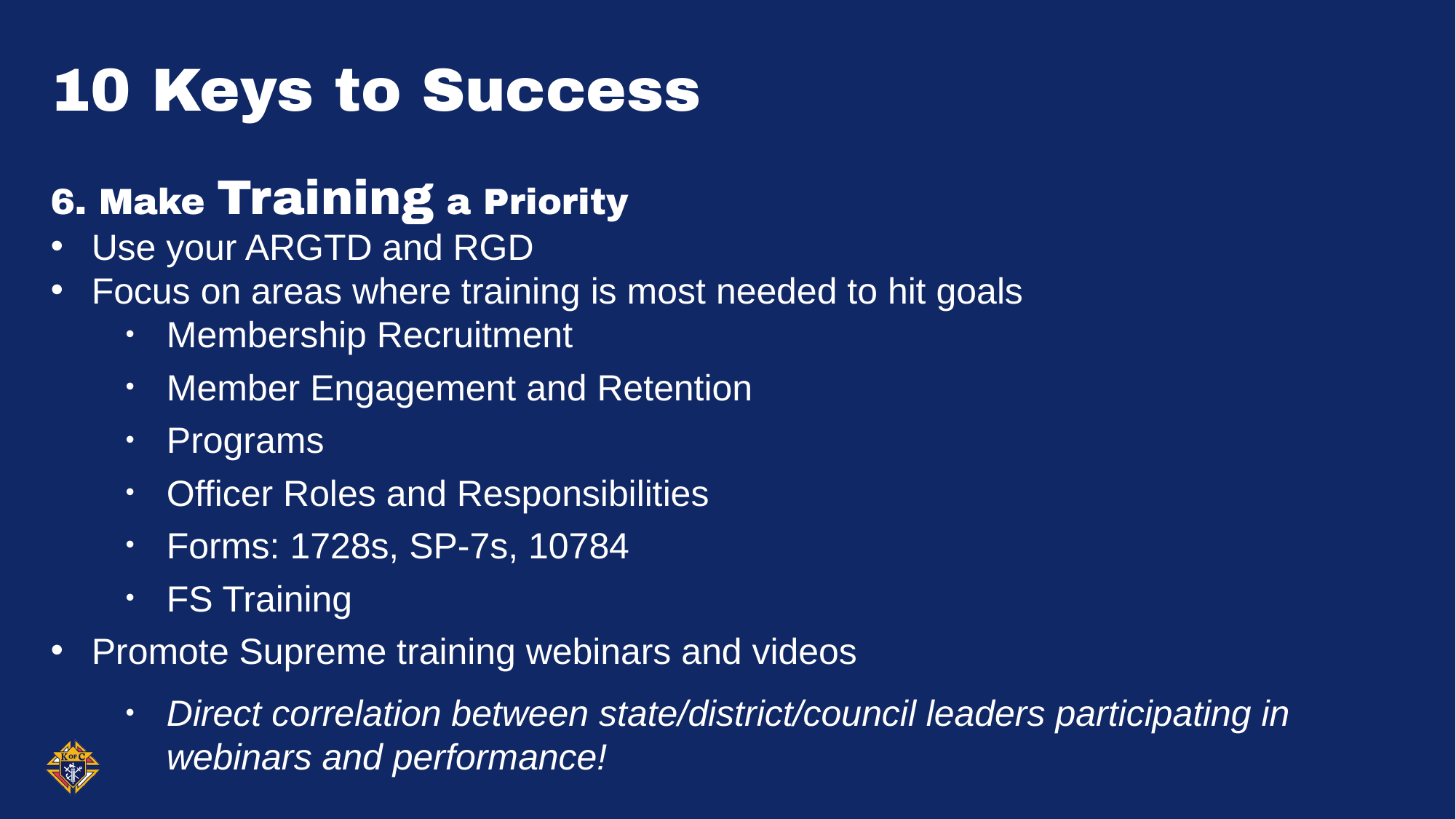

# 10 Keys to Success
6. Make Training a Priority
Use your ARGTD and RGD
Focus on areas where training is most needed to hit goals
Membership Recruitment
Member Engagement and Retention
Programs
Officer Roles and Responsibilities
Forms: 1728s, SP-7s, 10784
FS Training
Promote Supreme training webinars and videos
Direct correlation between state/district/council leaders participating in webinars and performance!